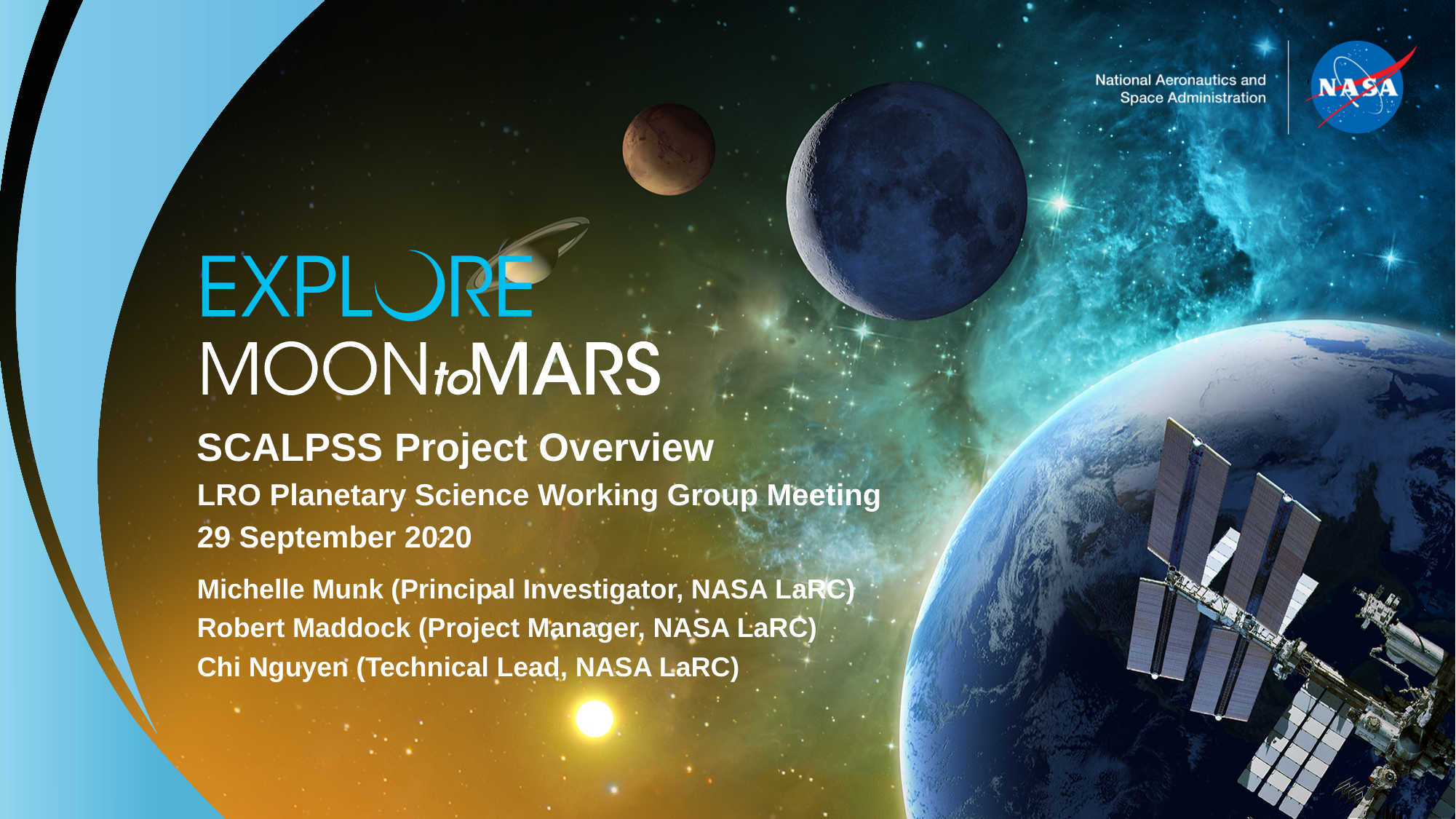

SCALPSS Project Overview
LRO Planetary Science Working Group Meeting
29 September 2020
Michelle Munk (Principal Investigator, NASA LaRC)
Robert Maddock (Project Manager, NASA LaRC)
Chi Nguyen (Technical Lead, NASA LaRC)